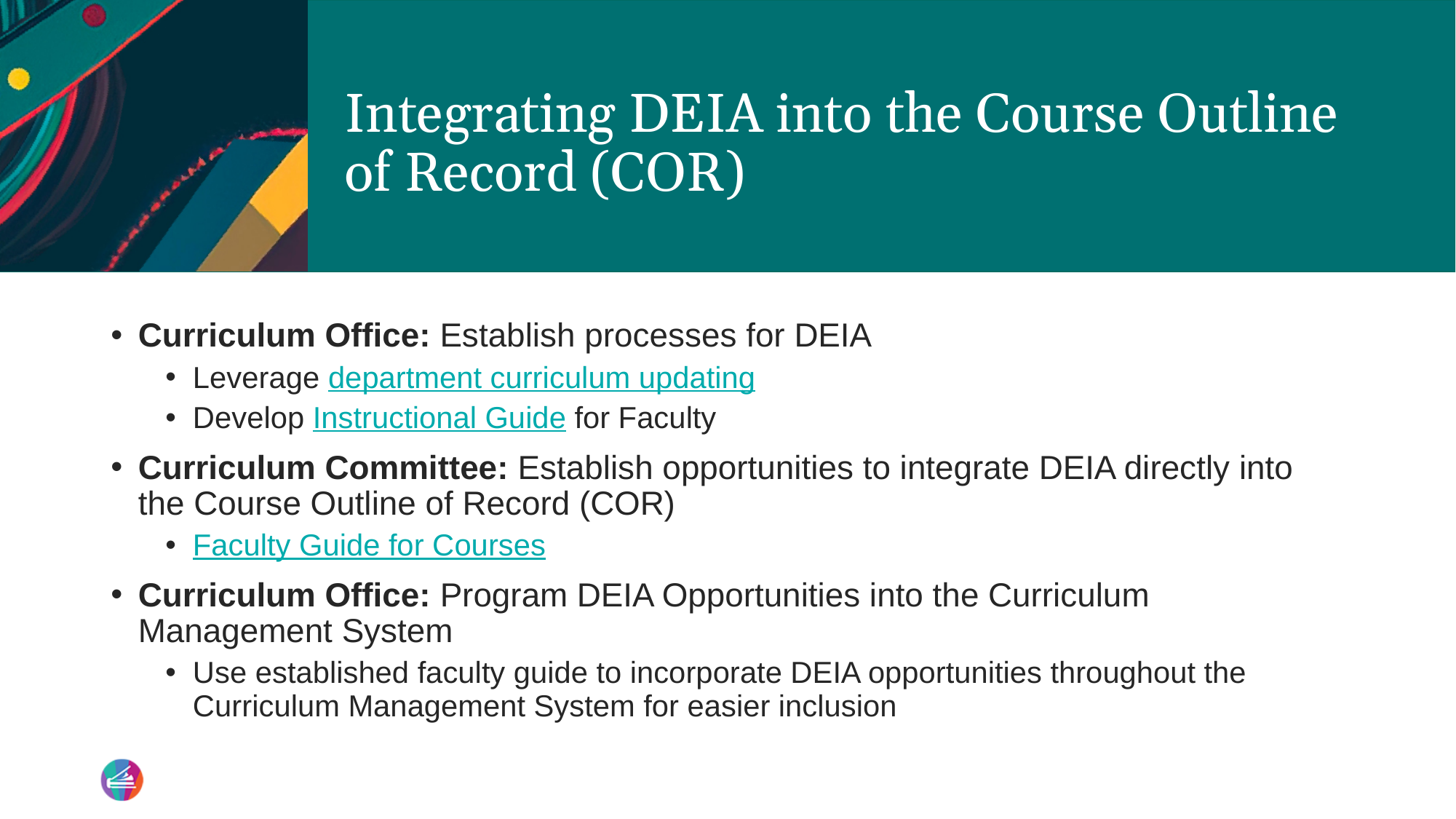

# Integrating DEIA into the Course Outline of Record (COR) 2
Curriculum Office: Establish processes for DEIA
Leverage department curriculum updating
Develop Instructional Guide for Faculty
Curriculum Committee: Establish opportunities to integrate DEIA directly into the Course Outline of Record (COR)
Faculty Guide for Courses
Curriculum Office: Program DEIA Opportunities into the Curriculum Management System
Use established faculty guide to incorporate DEIA opportunities throughout the Curriculum Management System for easier inclusion